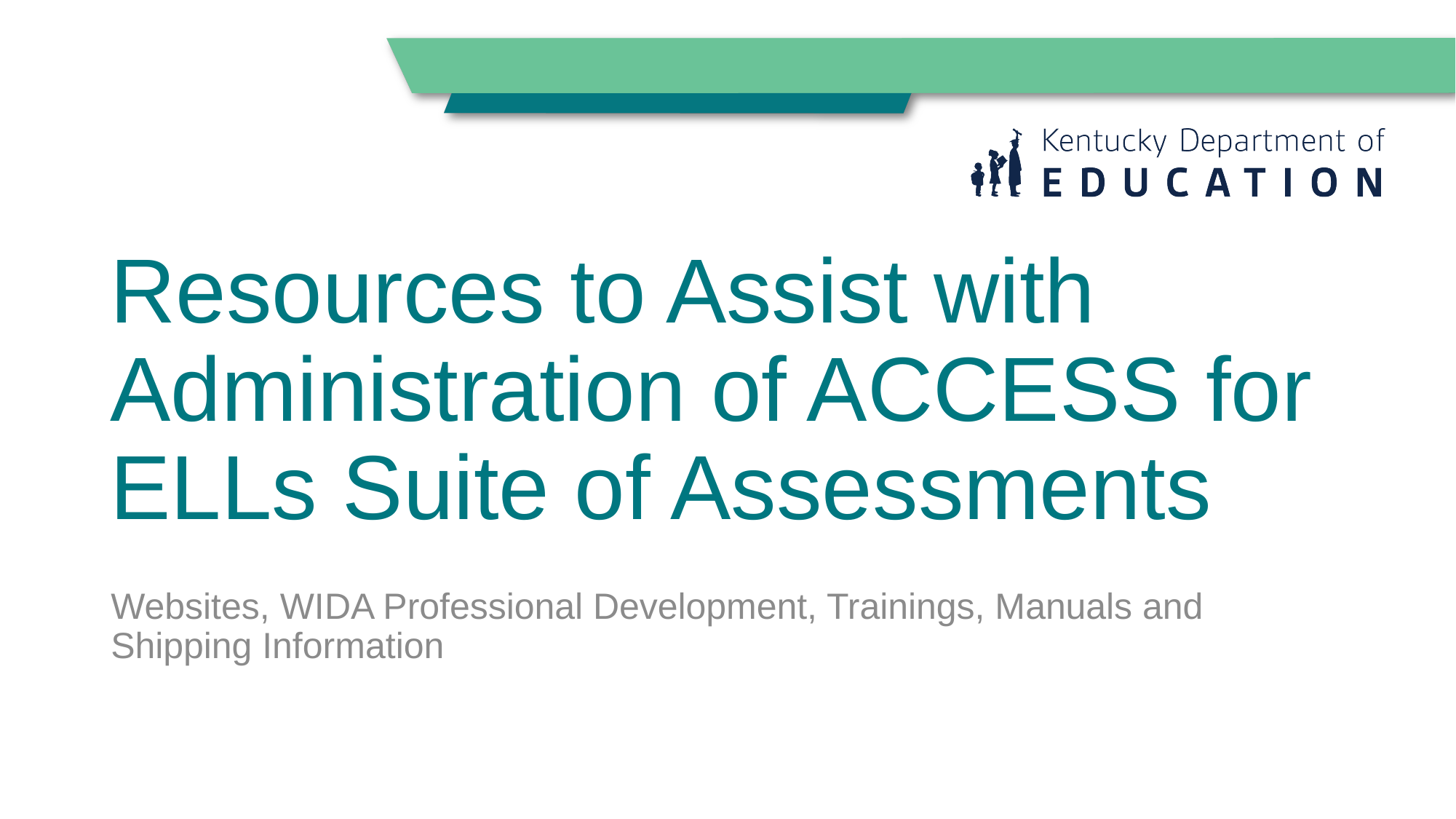

# Resources to Assist with Administration of ACCESS for ELLs Suite of Assessments
Websites, WIDA Professional Development, Trainings, Manuals and Shipping Information